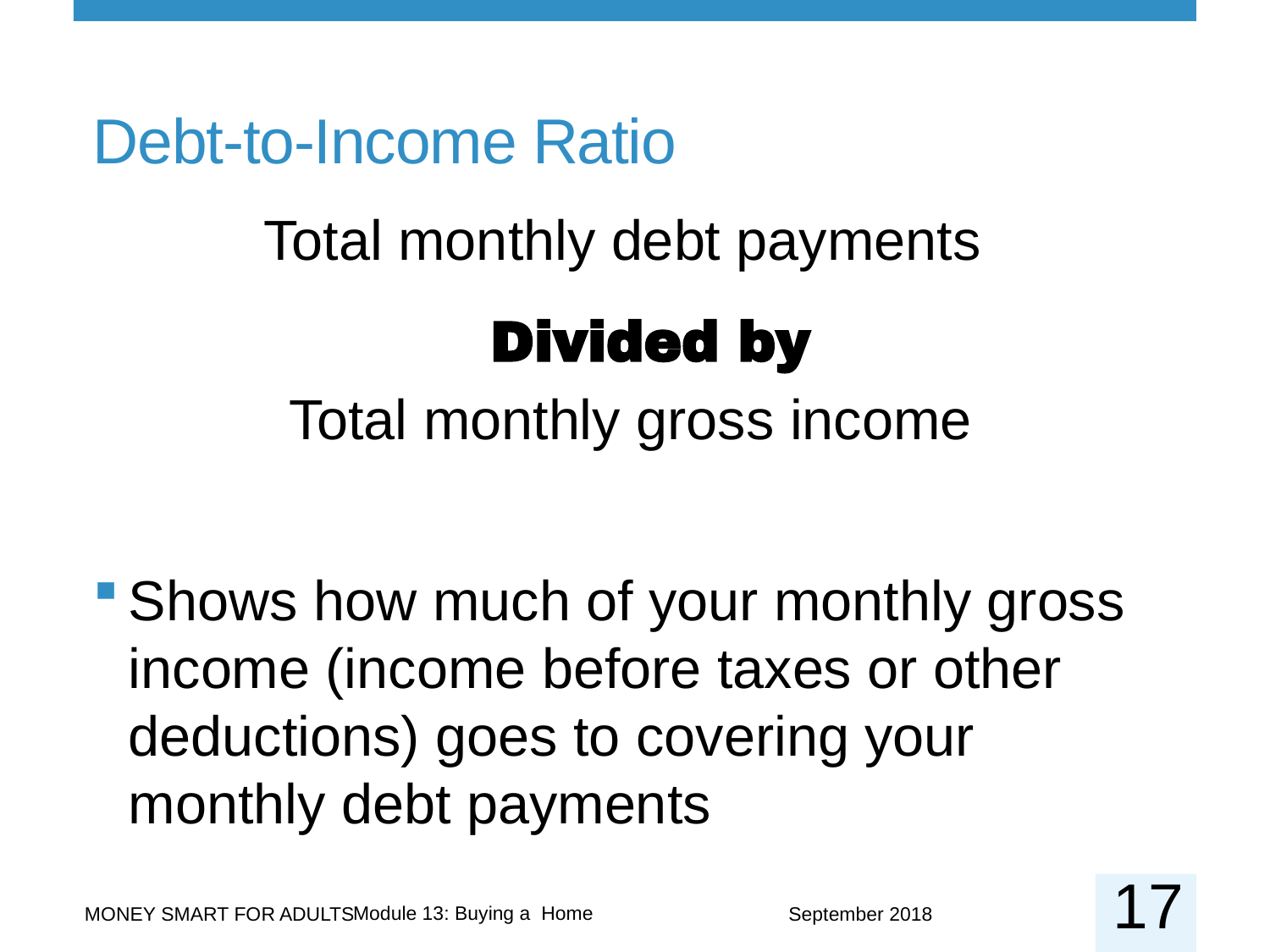

# Debt-to-Income Ratio
Total monthly debt payments
Divided by
Total monthly gross income

Shows how much of your monthly gross income (income before taxes or other deductions) goes to covering your monthly debt payments
17